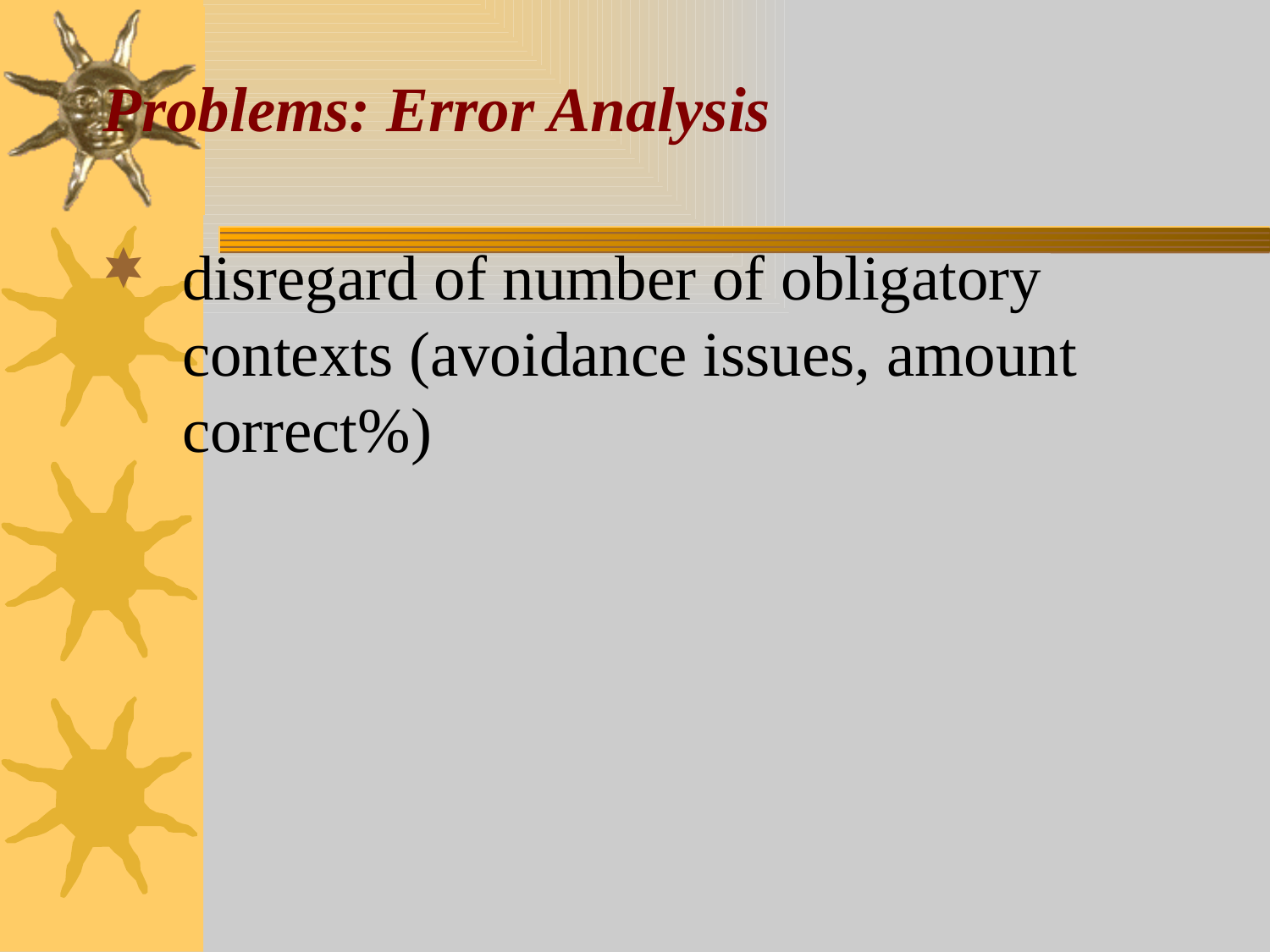

# Problems: Error Analysis

disregard of number of obligatory contexts (avoidance issues, amount correct%)